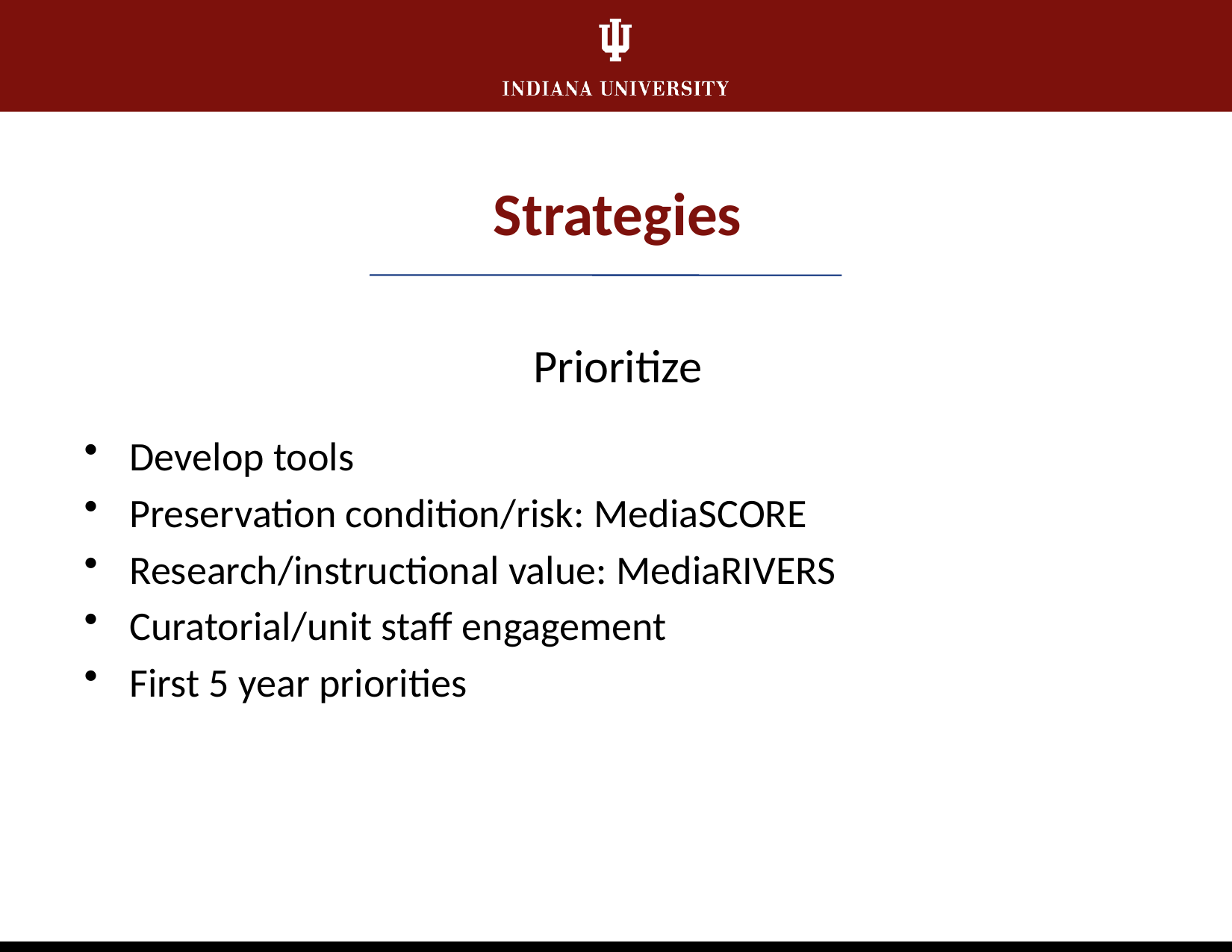

Strategies

Prioritize

Develop tools
Preservation condition/risk: MediaSCORE
Research/instructional value: MediaRIVERS
Curatorial/unit staff engagement
First 5 year priorities